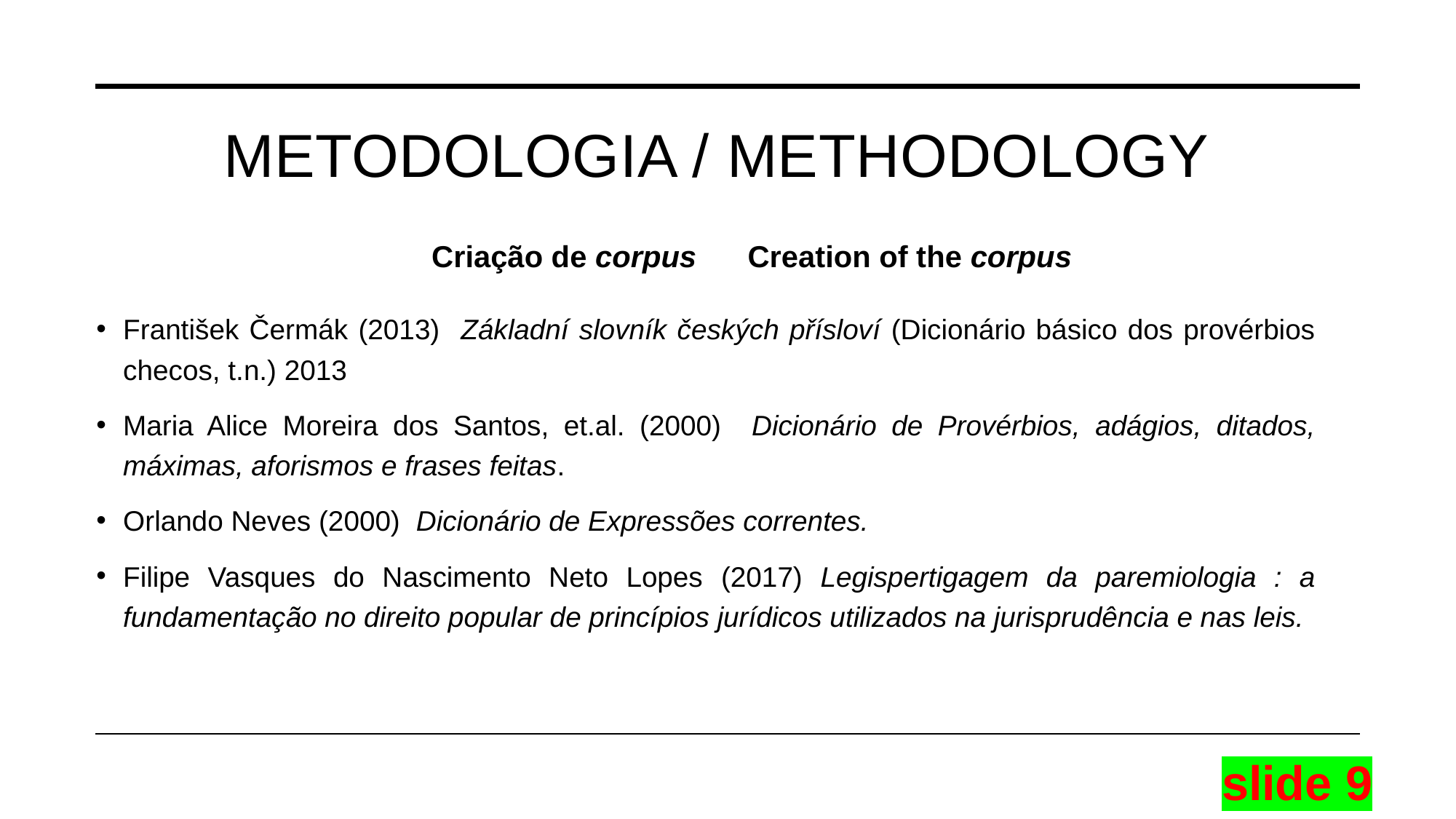

# Metodologia / methodology
Criação de corpus
Creation of the corpus
František Čermák (2013)  Základní slovník českých přísloví (Dicionário básico dos provérbios checos, t.n.) 2013
Maria Alice Moreira dos Santos, et.al. (2000)  Dicionário de Provérbios, adágios, ditados, máximas, aforismos e frases feitas.
Orlando Neves (2000)  Dicionário de Expressões correntes.
Filipe Vasques do Nascimento Neto Lopes (2017) Legispertigagem da paremiologia : a fundamentação no direito popular de princípios jurídicos utilizados na jurisprudência e nas leis.

slide 9